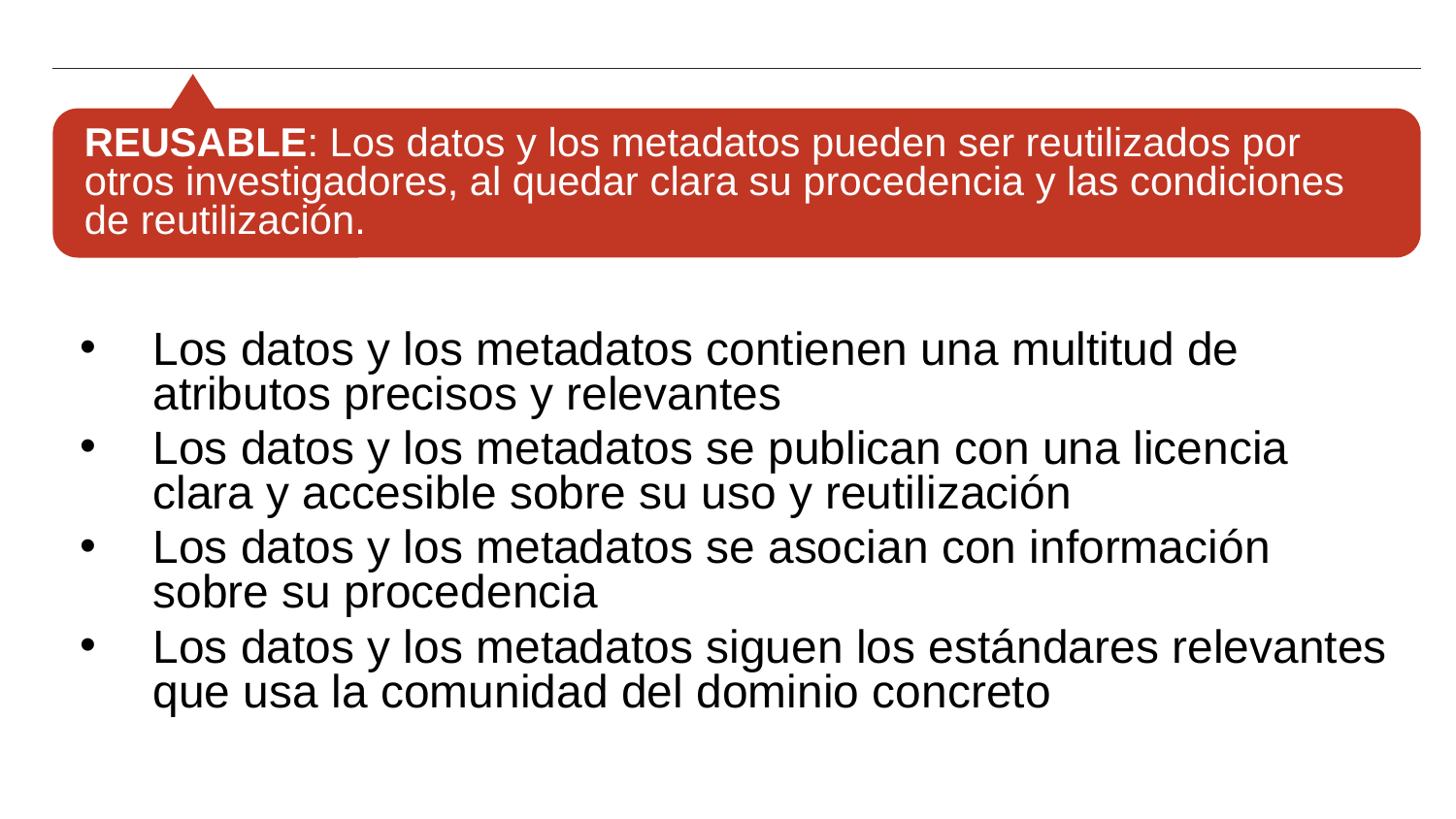

REUSABLE: Los datos y los metadatos pueden ser reutilizados por otros investigadores, al quedar clara su procedencia y las condiciones de reutilización.
Los datos y los metadatos contienen una multitud de atributos precisos y relevantes
Los datos y los metadatos se publican con una licencia clara y accesible sobre su uso y reutilización
Los datos y los metadatos se asocian con información sobre su procedencia
Los datos y los metadatos siguen los estándares relevantes que usa la comunidad del dominio concreto